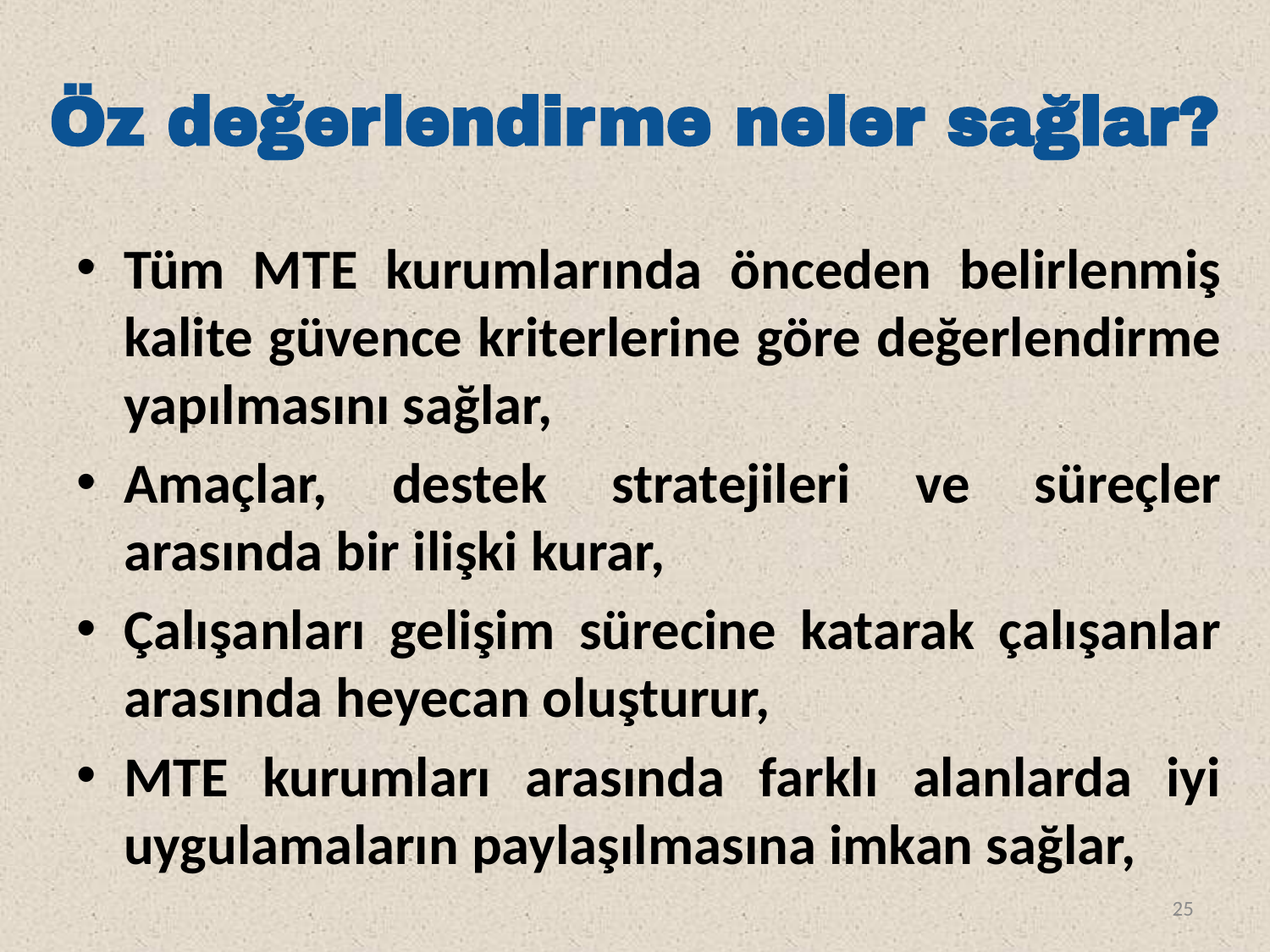

# Öz değerlendirme neler sağlar?
Tüm MTE kurumlarında önceden belirlenmiş kalite güvence kriterlerine göre değerlendirme yapılmasını sağlar,
Amaçlar, destek stratejileri ve süreçler arasında bir ilişki kurar,
Çalışanları gelişim sürecine katarak çalışanlar arasında heyecan oluşturur,
MTE kurumları arasında farklı alanlarda iyi uygulamaların paylaşılmasına imkan sağlar,
25